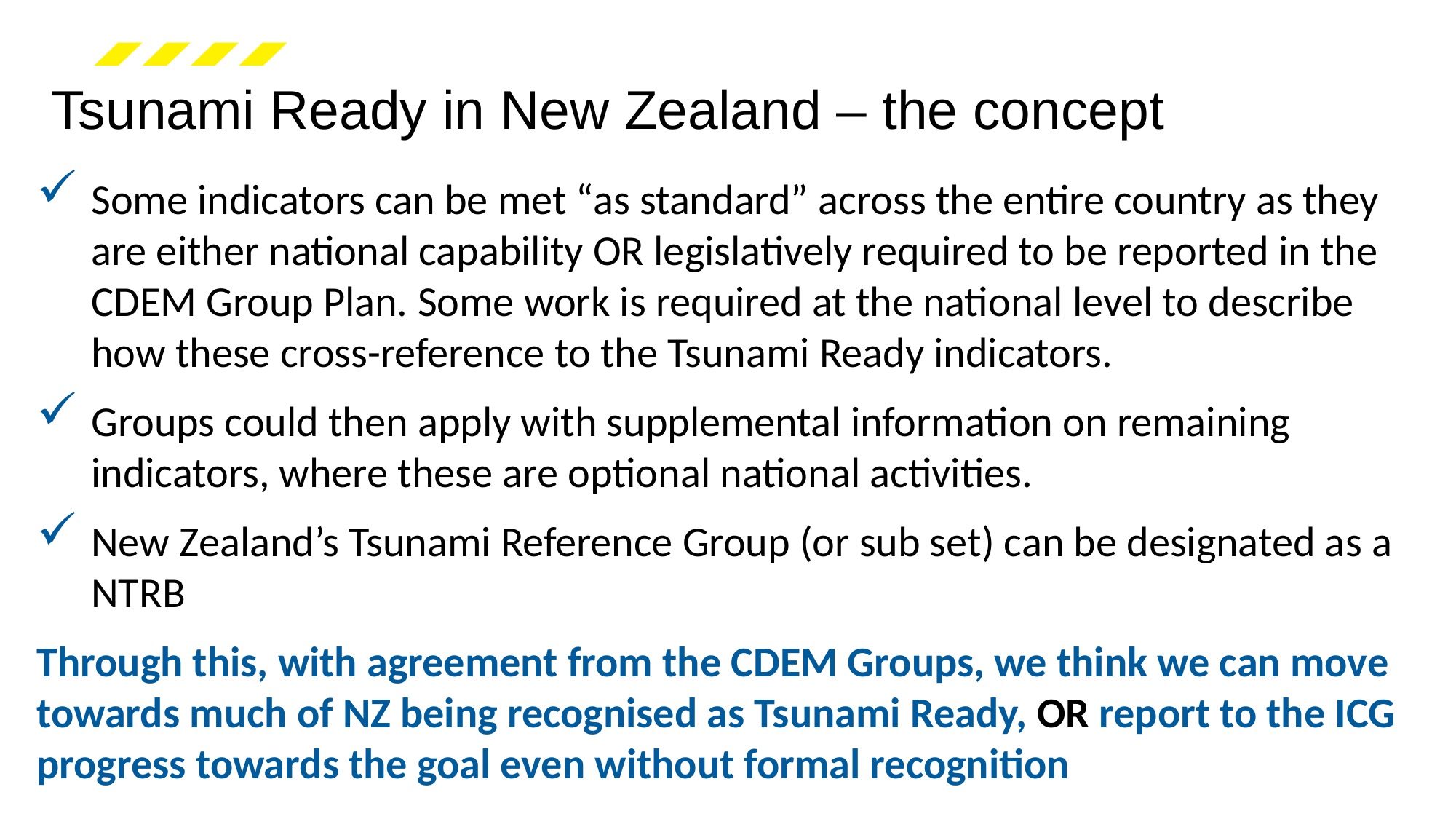

Tsunami Ready in New Zealand – the concept

Some indicators can be met “as standard” across the entire country as they are either national capability OR legislatively required to be reported in the CDEM Group Plan. Some work is required at the national level to describe how these cross-reference to the Tsunami Ready indicators.
Groups could then apply with supplemental information on remaining indicators, where these are optional national activities.
New Zealand’s Tsunami Reference Group (or sub set) can be designated as a NTRB
Through this, with agreement from the CDEM Groups, we think we can move towards much of NZ being recognised as Tsunami Ready, OR report to the ICG progress towards the goal even without formal recognition